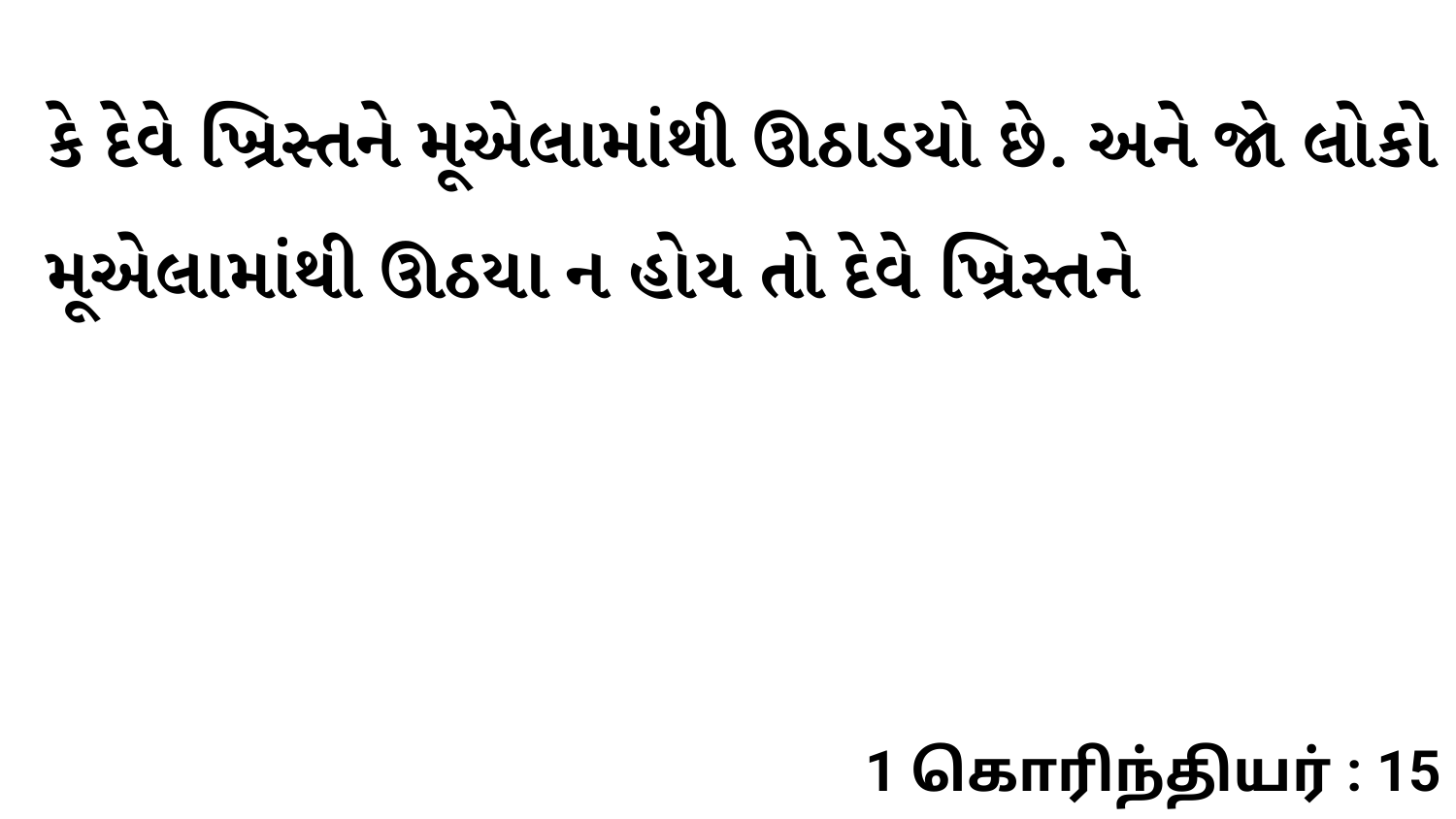

કે દેવે ખ્રિસ્તને મૂએલામાંથી ઊઠાડયો છે. અને જો લોકો મૂએલામાંથી ઊઠયા ન હોય તો દેવે ખ્રિસ્તને
1 கொரிந்தியர் : 15